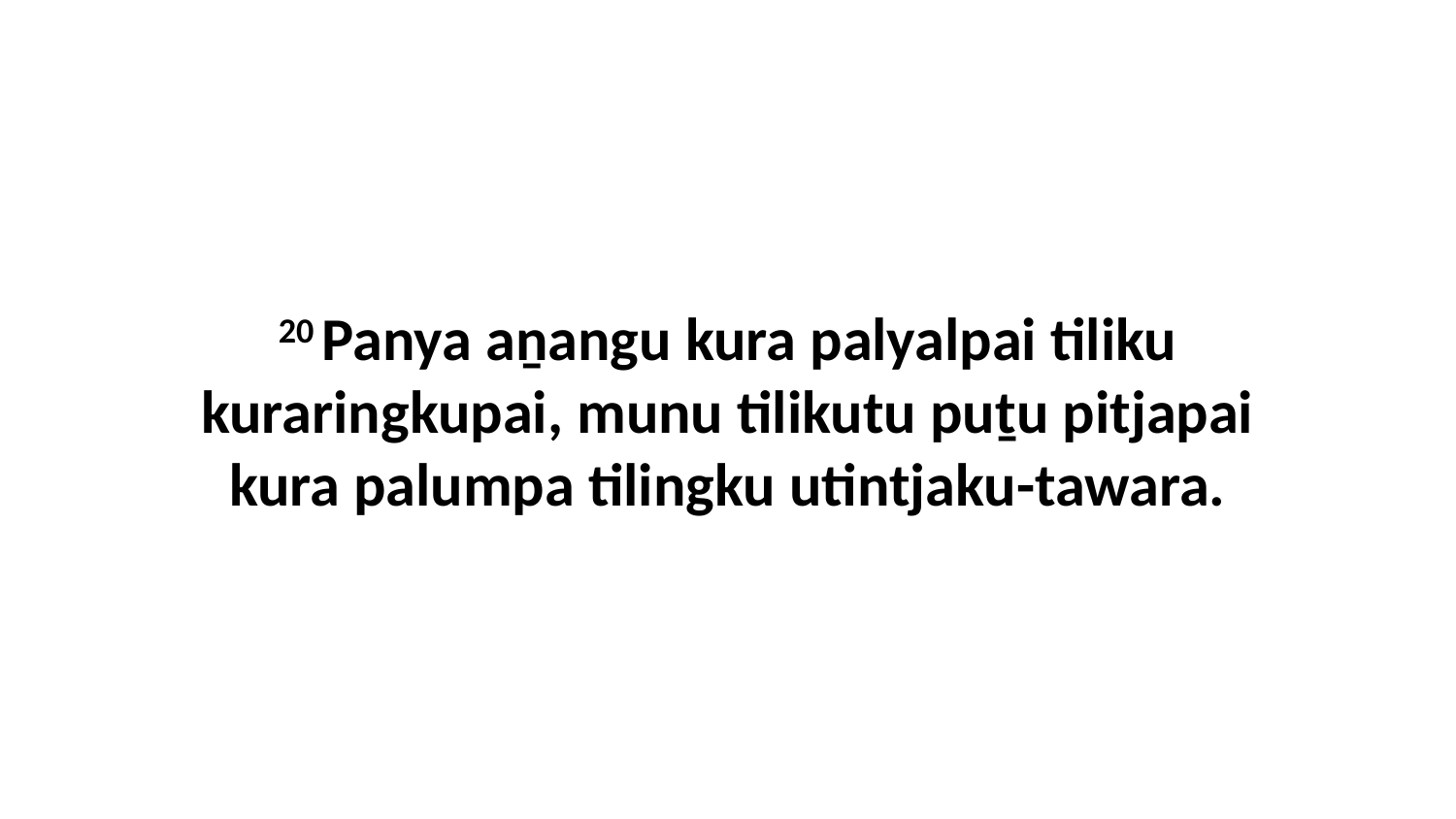

20 Panya aṉangu kura palyalpai tiliku kuraringkupai, munu tilikutu puṯu pitjapai kura palumpa tilingku utintjaku-tawara.